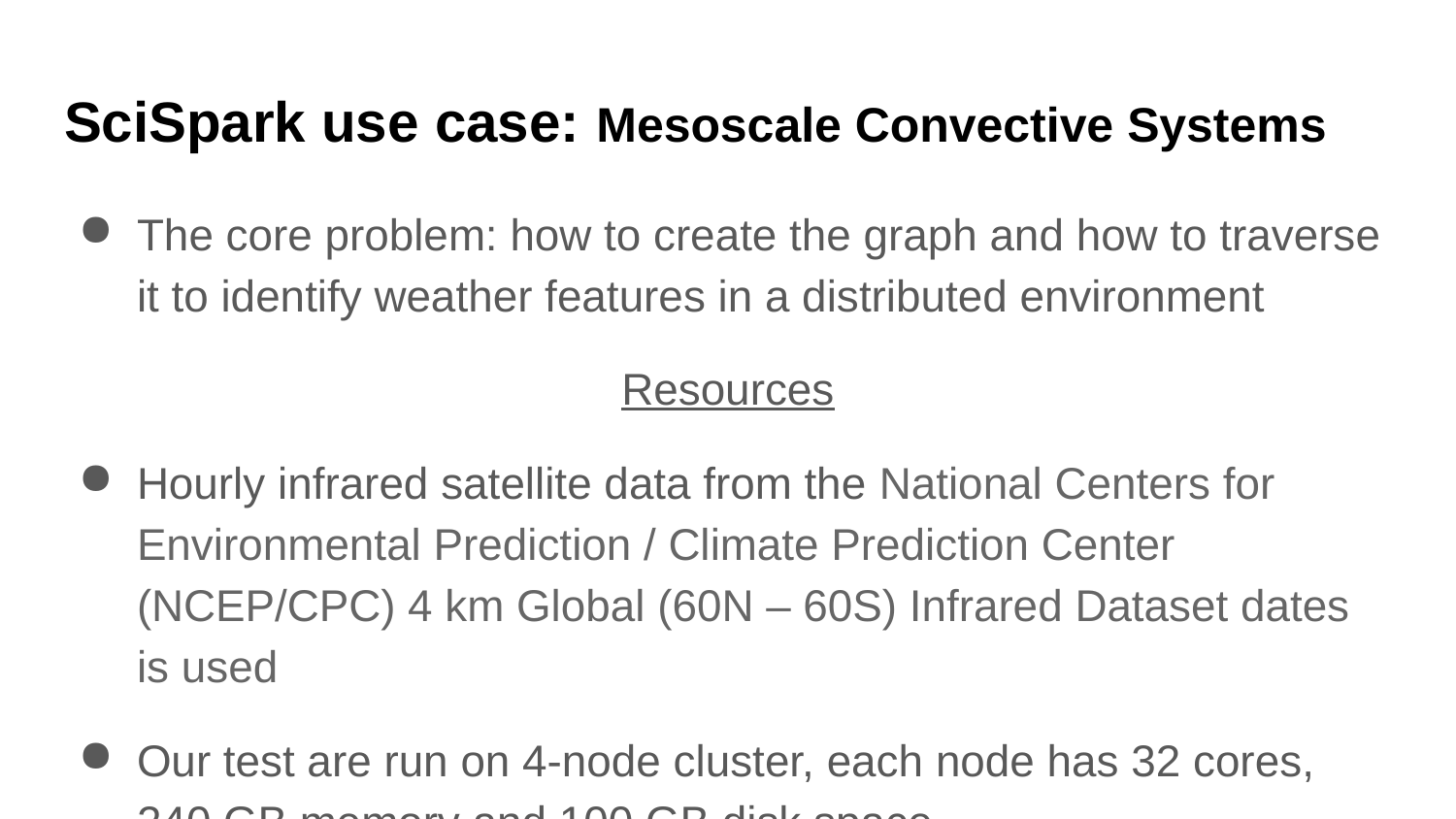

# SciSpark use case: Mesoscale Convective Systems

The core problem: how to create the graph and how to traverse it to identify weather features in a distributed environment
Resources
Hourly infrared satellite data from the National Centers for Environmental Prediction / Climate Prediction Center (NCEP/CPC) 4 km Global (60N – 60S) Infrared Dataset dates is used
Our test are run on 4-node cluster, each node has 32 cores, 240 GB memory and 100 GB disk space.